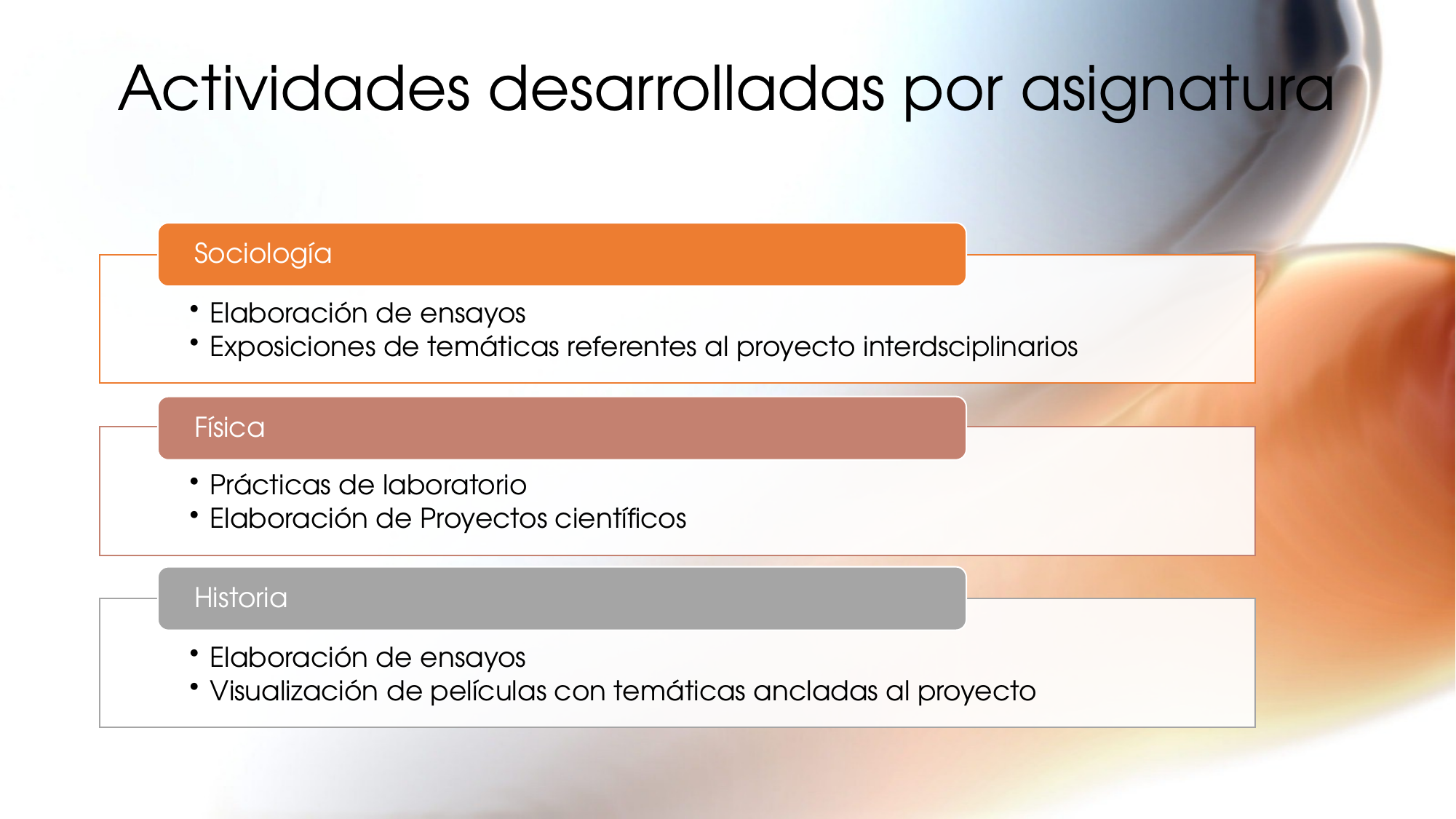

# Actividades desarrolladas por asignatura
Elaboración de ensayos
Exposiciones de temáticas referentes al proyecto interdsciplinarios
Sociología
Prácticas de laboratorio
Elaboración de Proyectos científicos
Física
Elaboración de ensayos
Visualización de películas con temáticas ancladas al proyecto
Historia